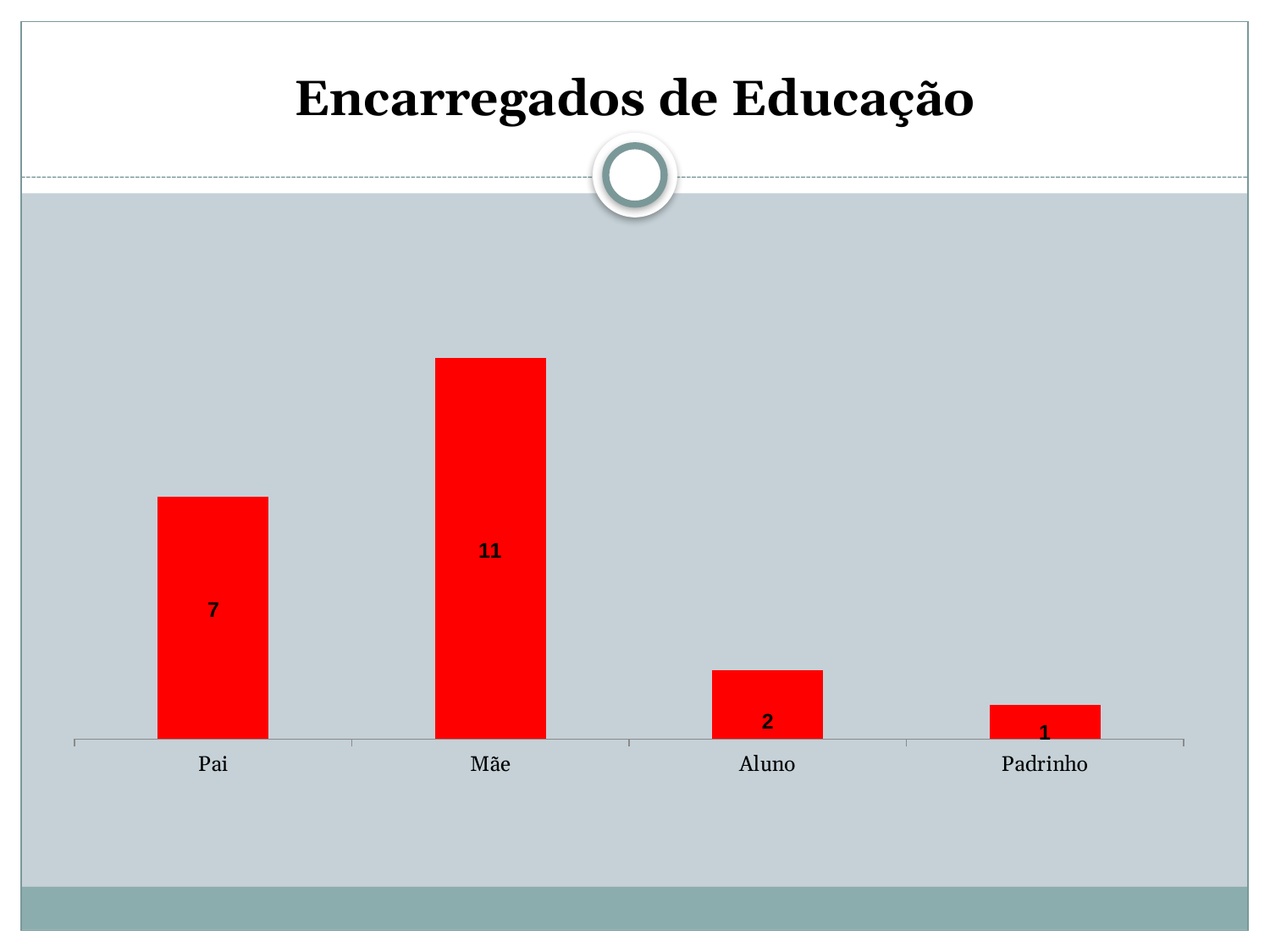

Encarregados de Educação

### Chart

| Category | Pai Mãe Aluno |
|---|---|
| Pai | 7.0 |
| Mãe | 11.0 |
| Aluno | 2.0 |
| Padrinho | 1.0 |